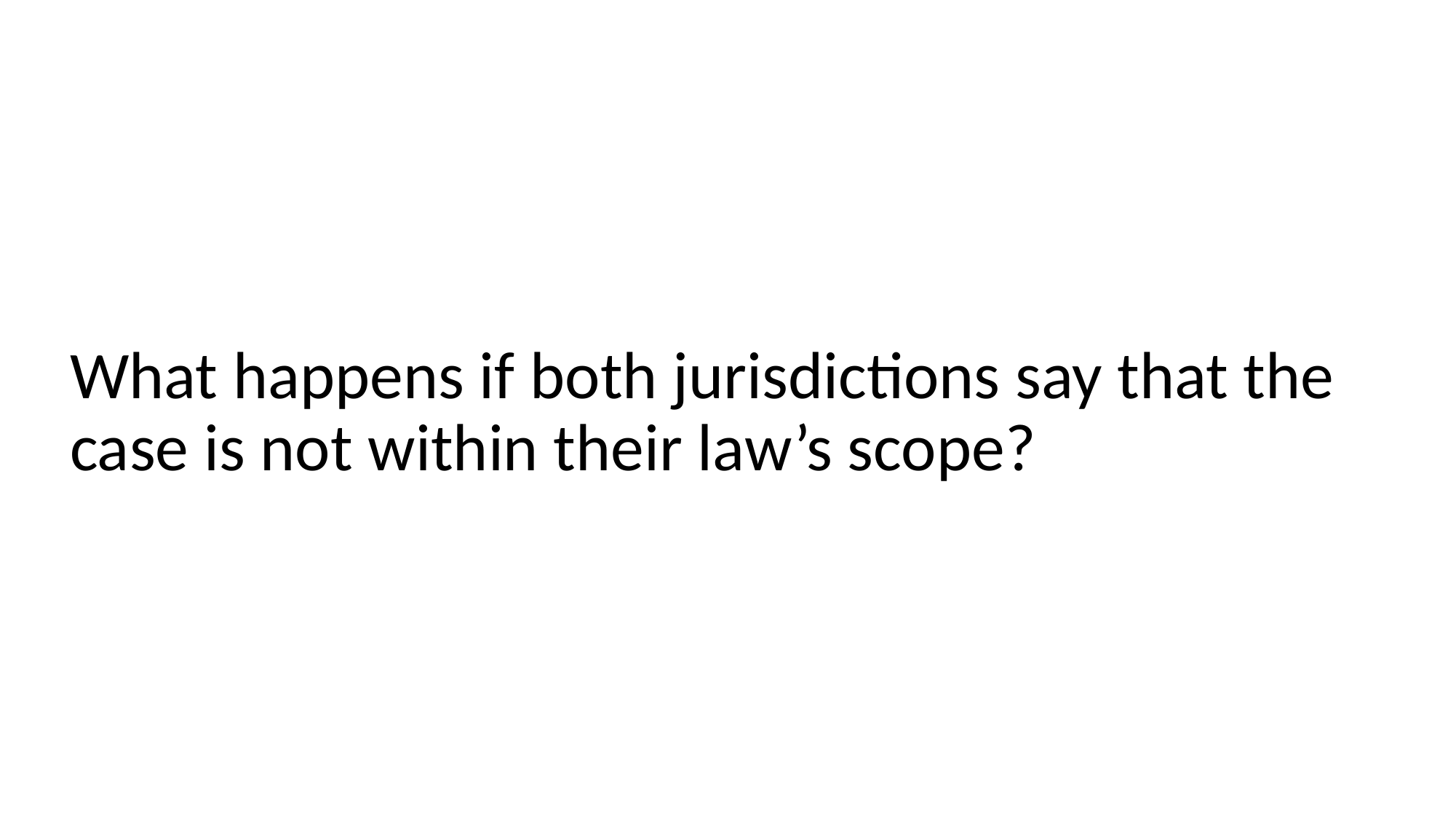

# What happens if both jurisdictions say that the case is not within their law’s scope?